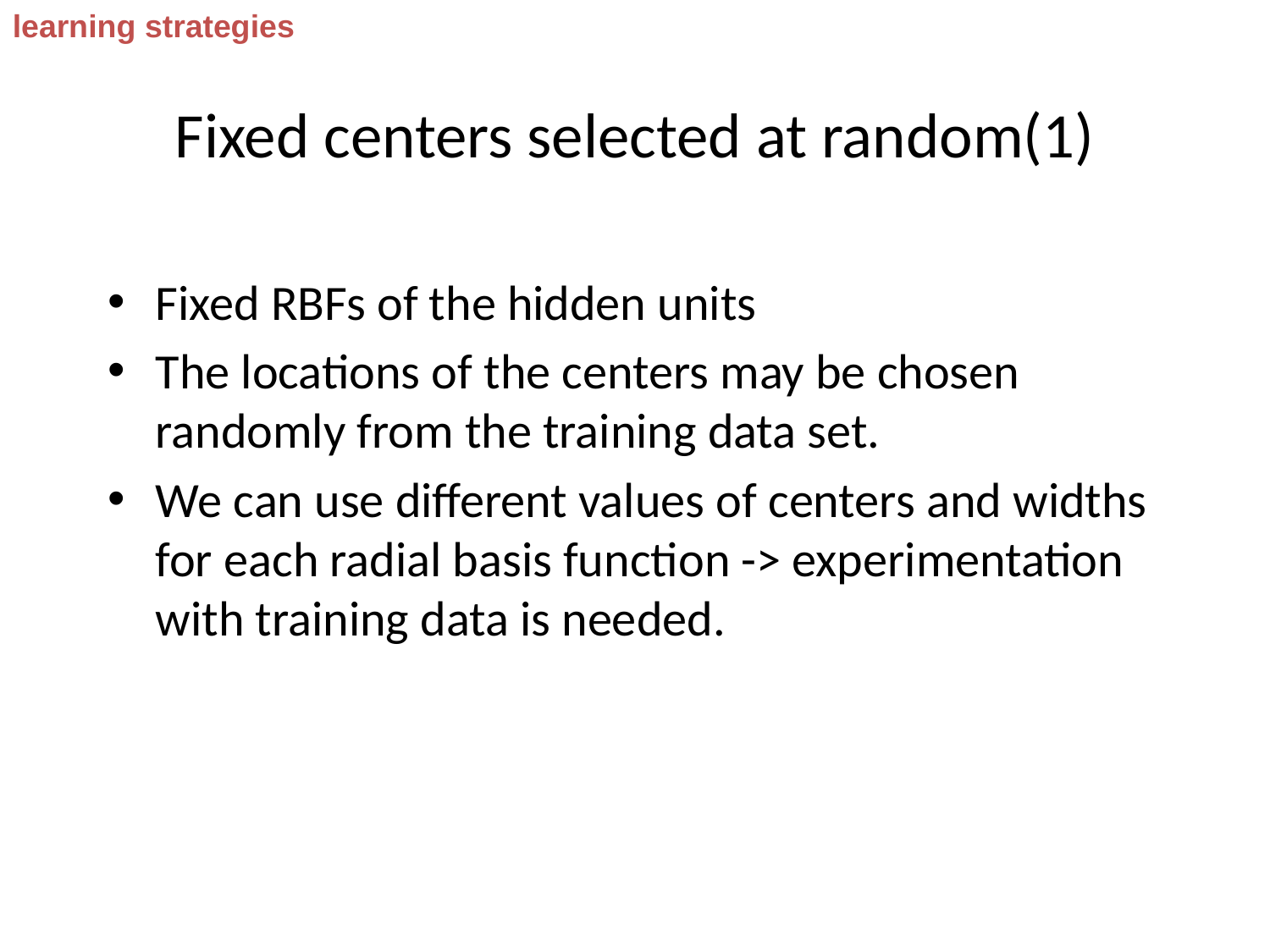

learning strategies
# Fixed centers selected at random(1)
Fixed RBFs of the hidden units
The locations of the centers may be chosen randomly from the training data set.
We can use different values of centers and widths for each radial basis function -> experimentation with training data is needed.